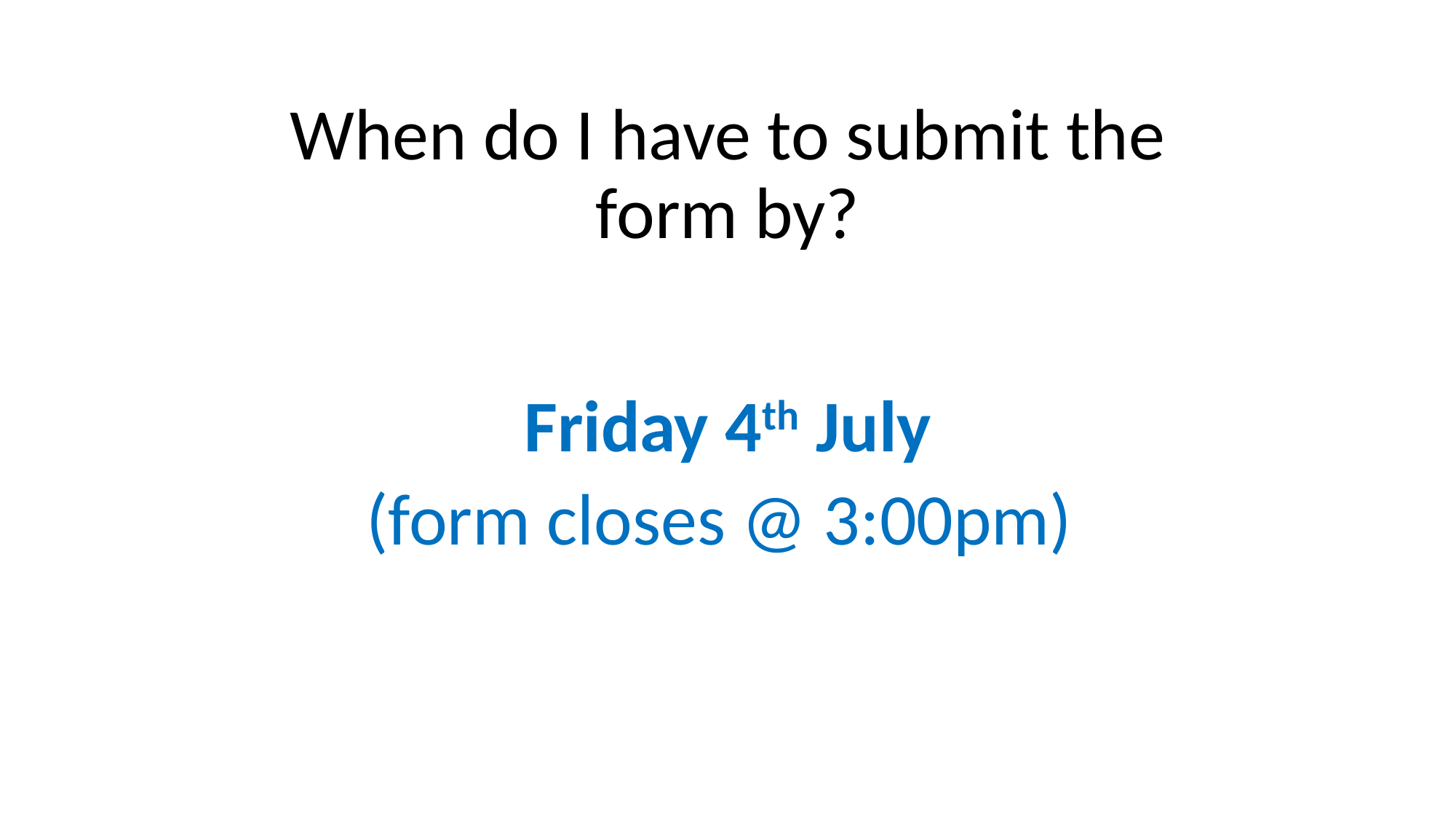

When do I have to submit the form by?
Friday 4th July
(form closes @ 3:00pm)